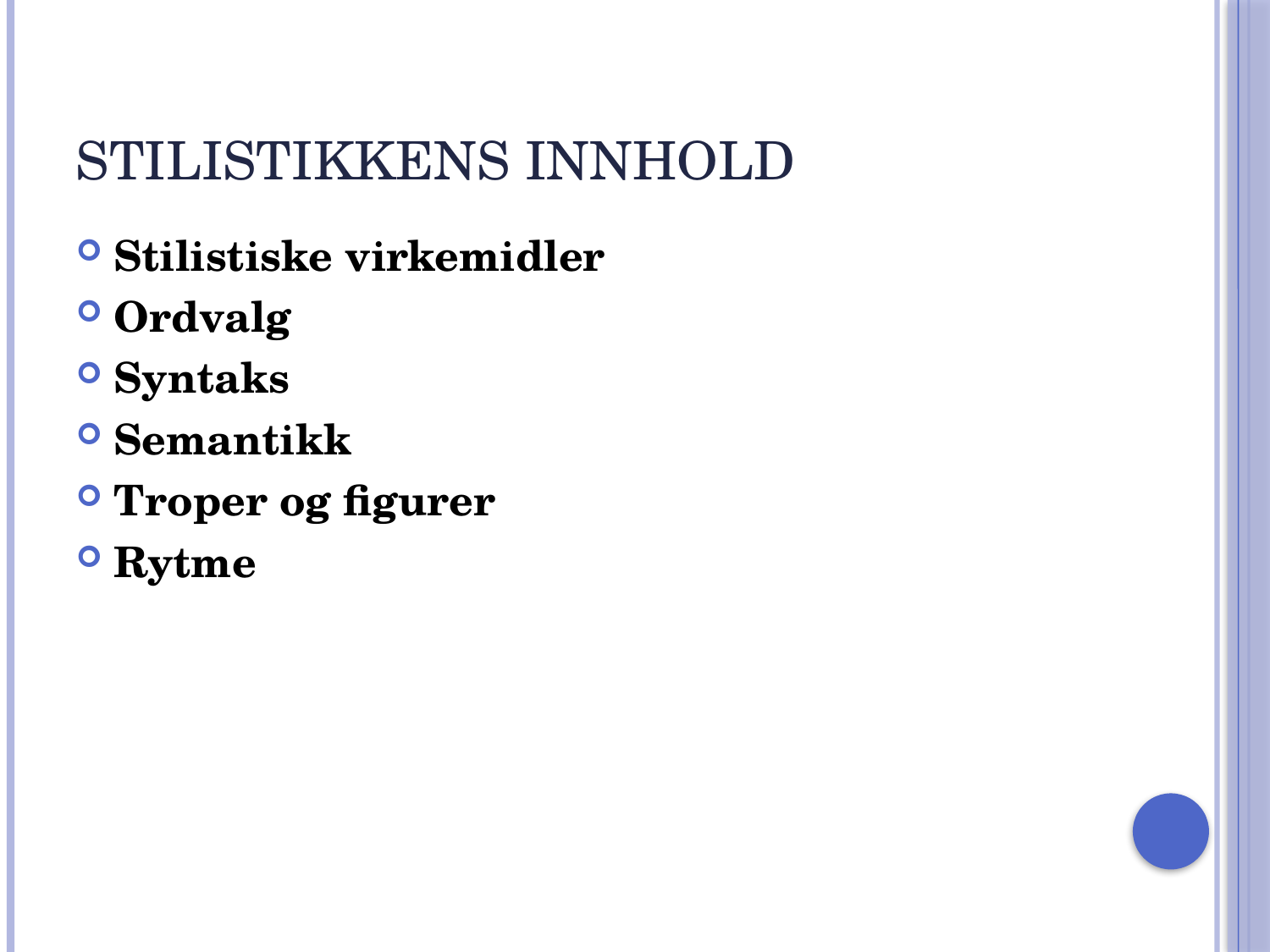

# Stilistikkens innhold
Stilistiske virkemidler
Ordvalg
Syntaks
Semantikk
Troper og figurer
Rytme